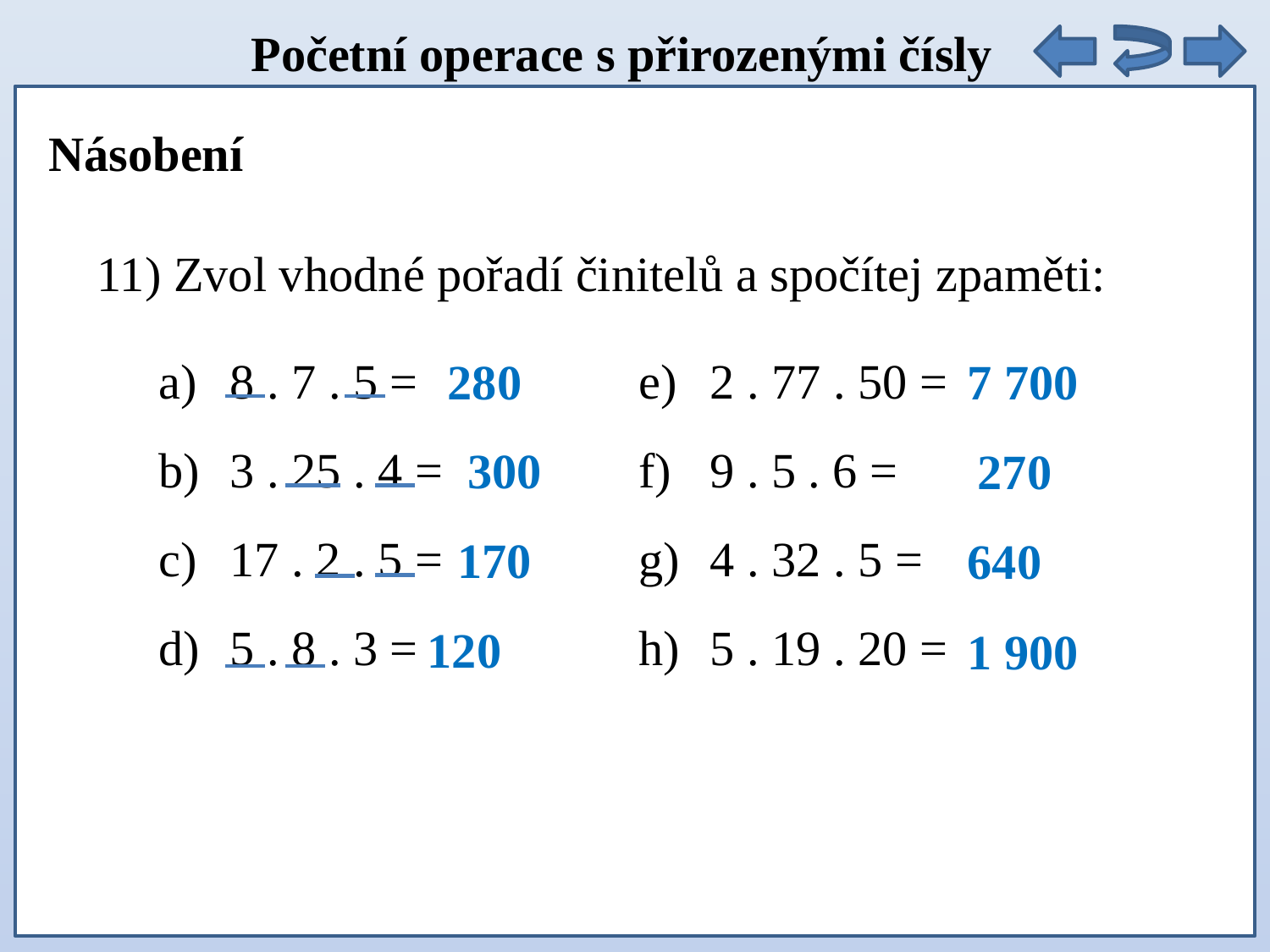

Početní operace s přirozenými čísly

Násobení
11) Zvol vhodné pořadí činitelů a spočítej zpaměti:
8 . 7 . 5 =
3 . 25 . 4 =
17 . 2 . 5 =
5 . 8 . 3 =
2 . 77 . 50 =
9 . 5 . 6 =
4 . 32 . 5 =
5 . 19 . 20 =
280
7 700
300
270
170
640
120
1 900